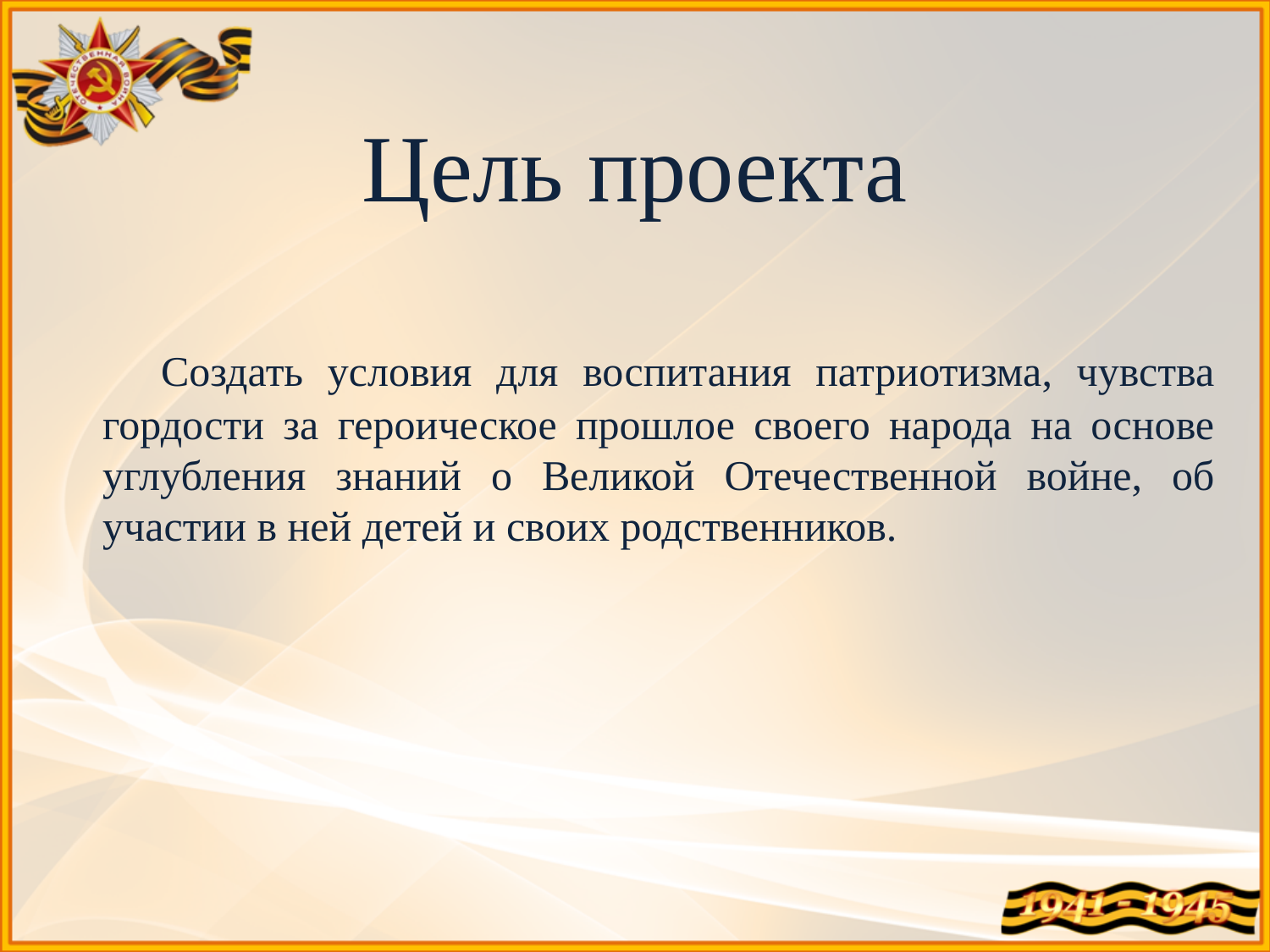

# Цель проекта
    Создать условия для воспитания патриотизма, чувства гордости за героическое прошлое своего народа на основе углубления знаний о Великой Отечественной войне, об участии в ней детей и своих родственников.